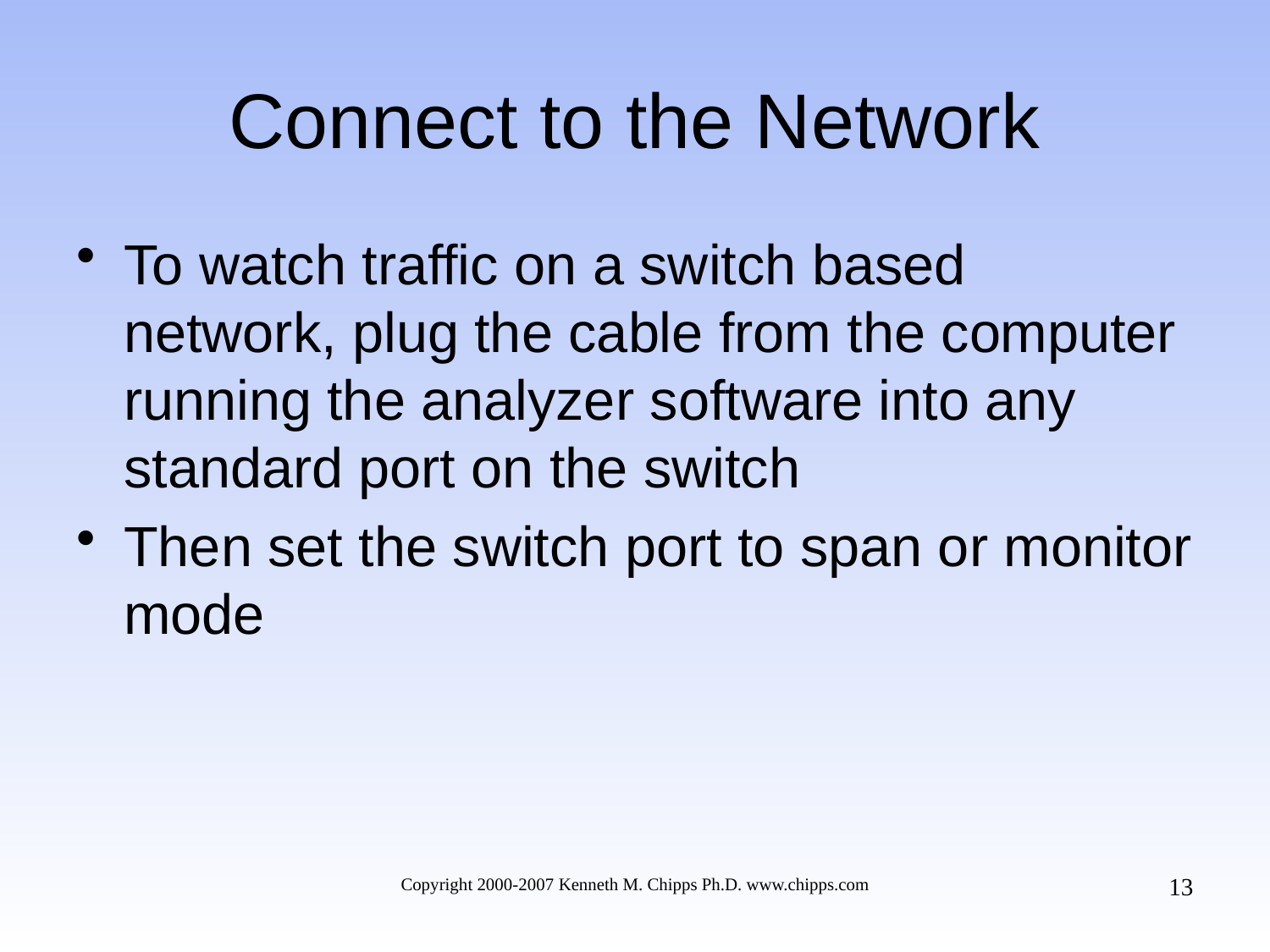

# Connect to the Network
To watch traffic on a switch based network, plug the cable from the computer running the analyzer software into any standard port on the switch
Then set the switch port to span or monitor mode
13
Copyright 2000-2007 Kenneth M. Chipps Ph.D. www.chipps.com